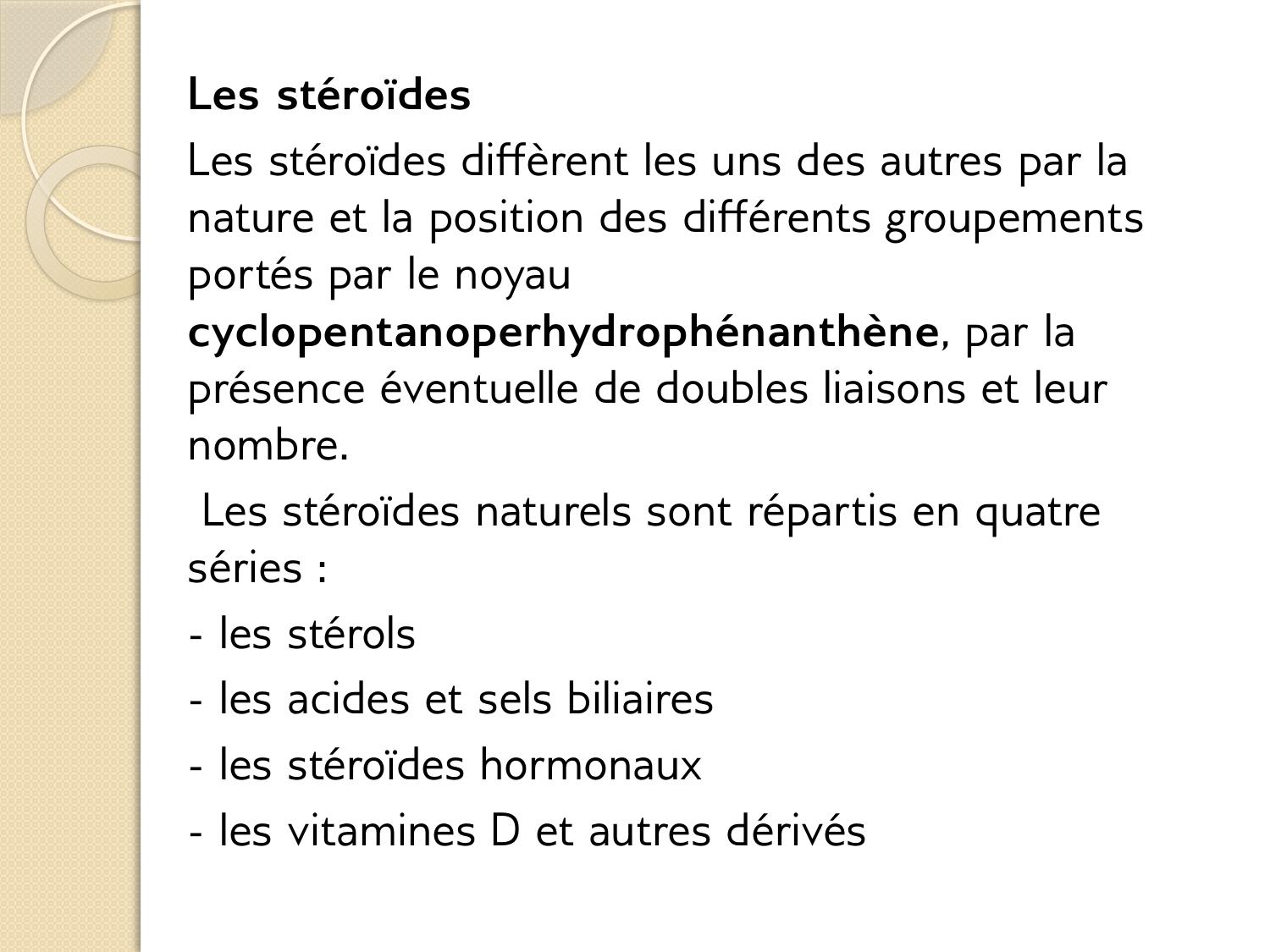

Les stéroïdes
Les stéroïdes diffèrent les uns des autres par la nature et la position des différents groupements portés par le noyau  cyclopentanoperhydrophénanthène, par la présence éventuelle de doubles liaisons et leur nombre.
 Les stéroïdes naturels sont répartis en quatre séries :
- les stérols
- les acides et sels biliaires
- les stéroïdes hormonaux
- les vitamines D et autres dérivés